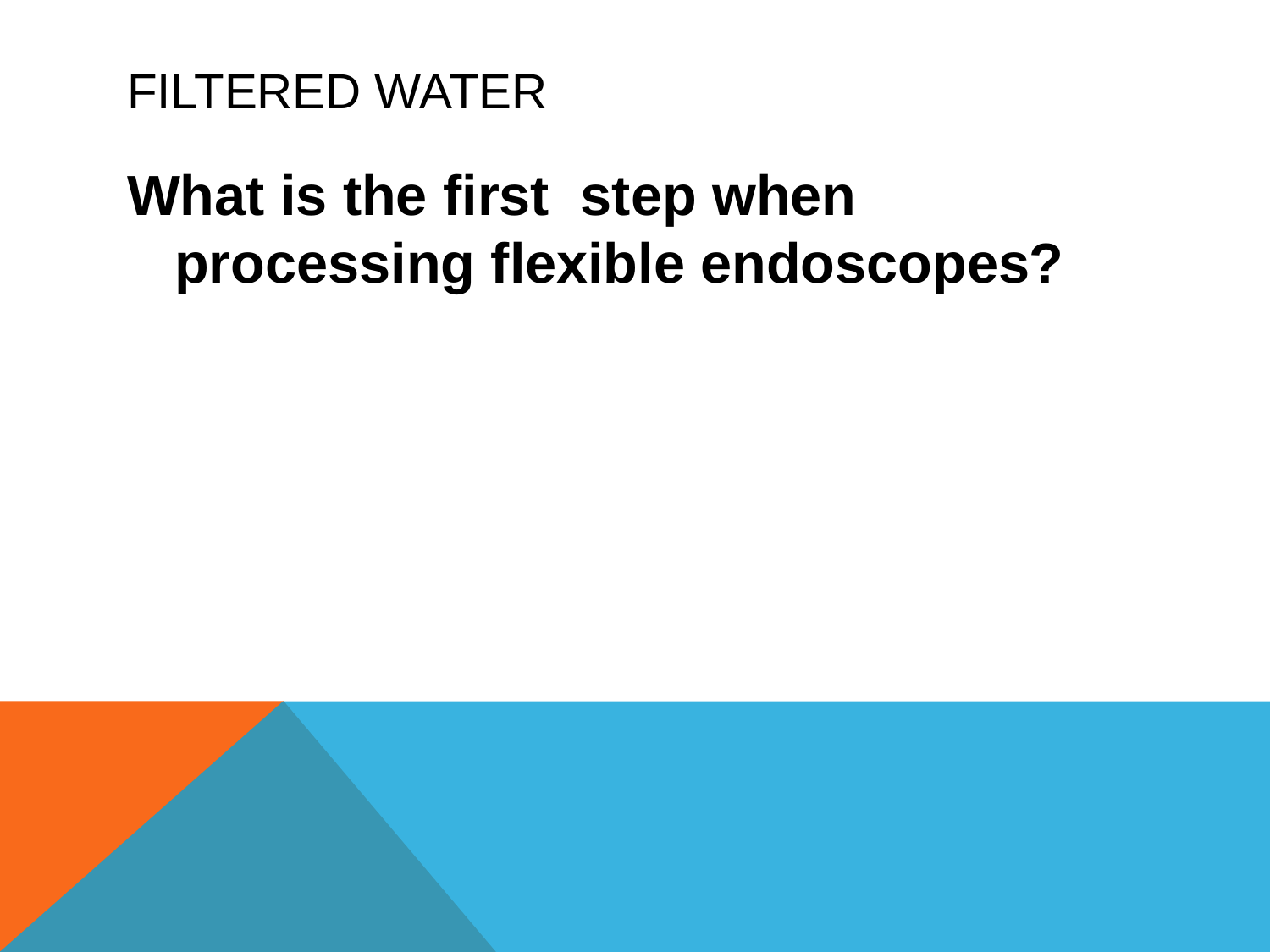

# filtered water
What is the first  step when processing flexible endoscopes?